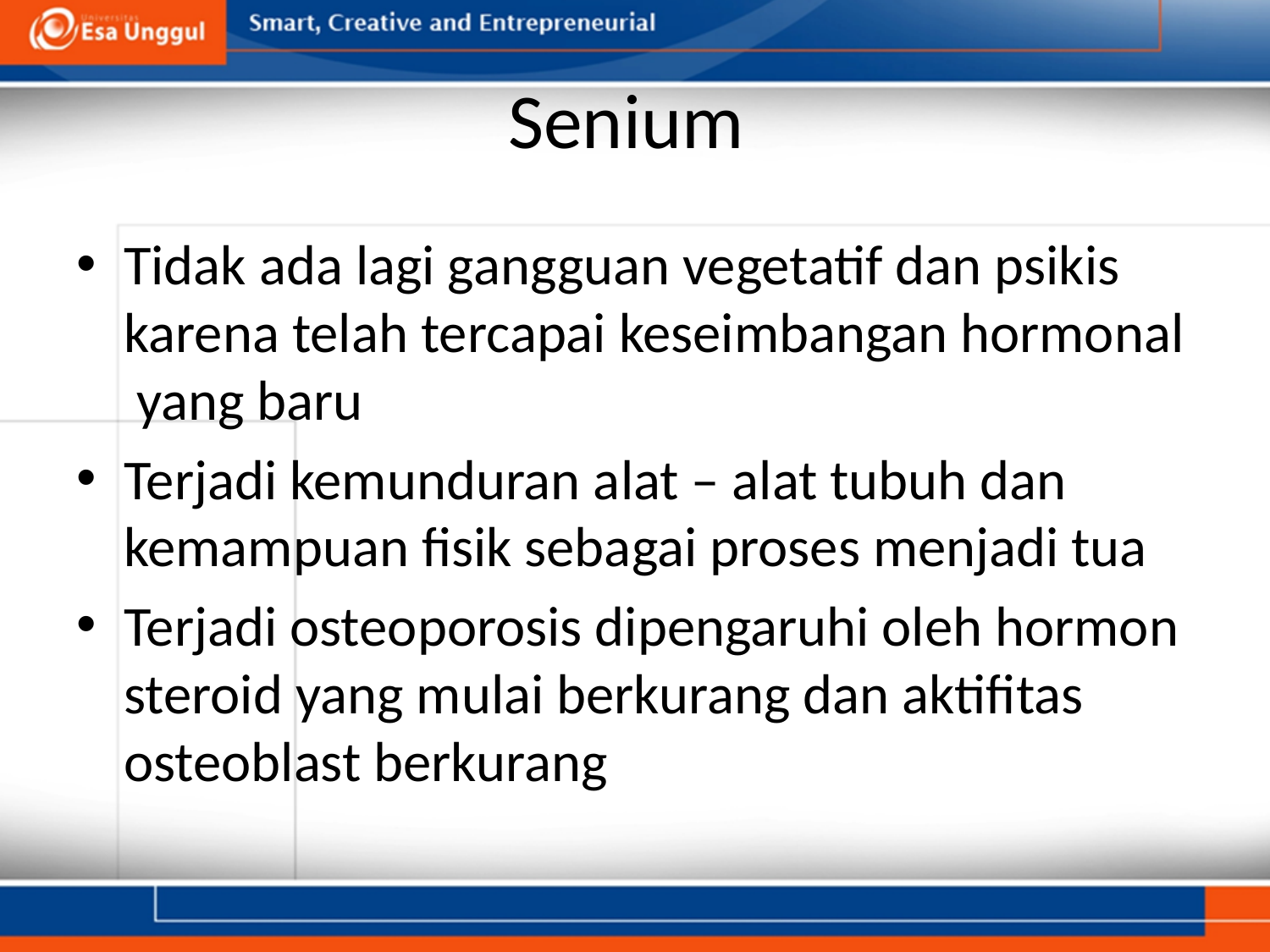

# Senium
Tidak ada lagi gangguan vegetatif dan psikis karena telah tercapai keseimbangan hormonal  yang baru
Terjadi kemunduran alat – alat tubuh dan kemampuan fisik sebagai proses menjadi tua
Terjadi osteoporosis dipengaruhi oleh hormon steroid yang mulai berkurang dan aktifitas osteoblast berkurang